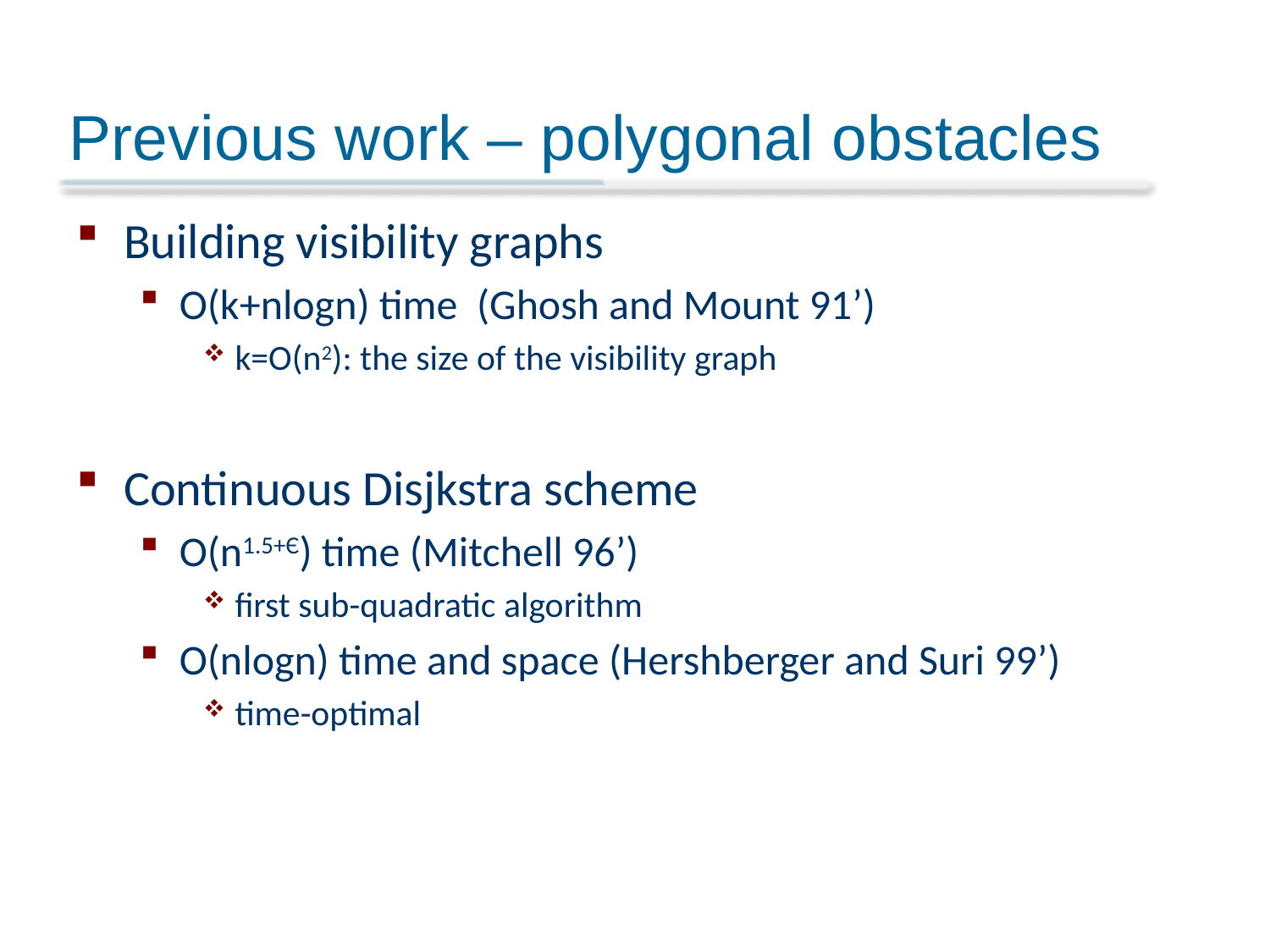

# Previous work – polygonal obstacles
Building visibility graphs
O(k+nlogn) time  (Ghosh and Mount 91’)
k=O(n2): the size of the visibility graph

Continuous Disjkstra scheme
O(n1.5+Є) time (Mitchell 96’)
first sub-quadratic algorithm
O(nlogn) time and space (Hershberger and Suri 99’)
time-optimal